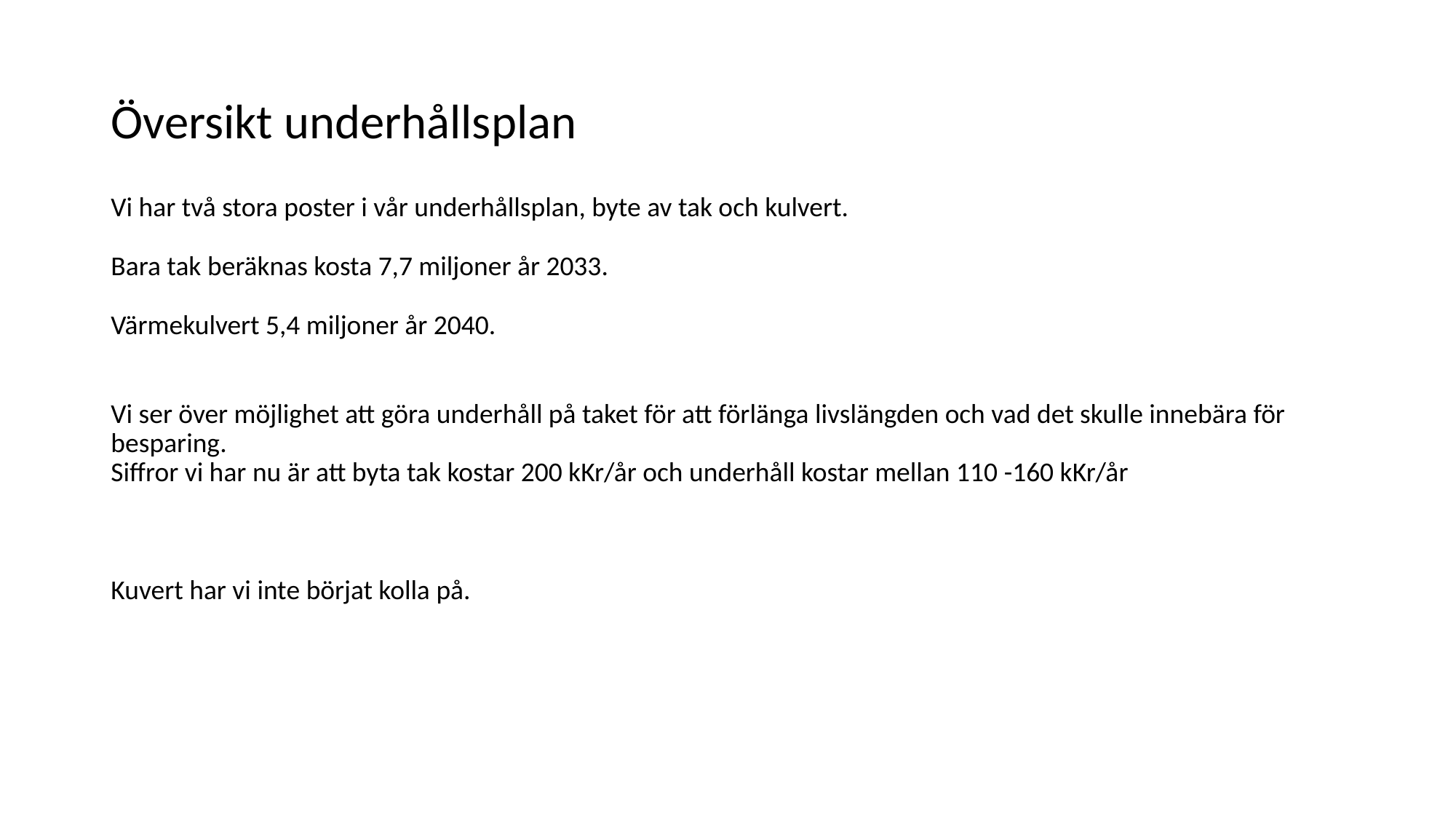

# Översikt underhållsplan
Vi har två stora poster i vår underhållsplan, byte av tak och kulvert.

Bara tak beräknas kosta 7,7 miljoner år 2033.

Värmekulvert 5,4 miljoner år 2040.

Vi ser över möjlighet att göra underhåll på taket för att förlänga livslängden och vad det skulle innebära för besparing.
Siffror vi har nu är att byta tak kostar 200 kKr/år och underhåll kostar mellan 110 -160 kKr/år

Kuvert har vi inte börjat kolla på.